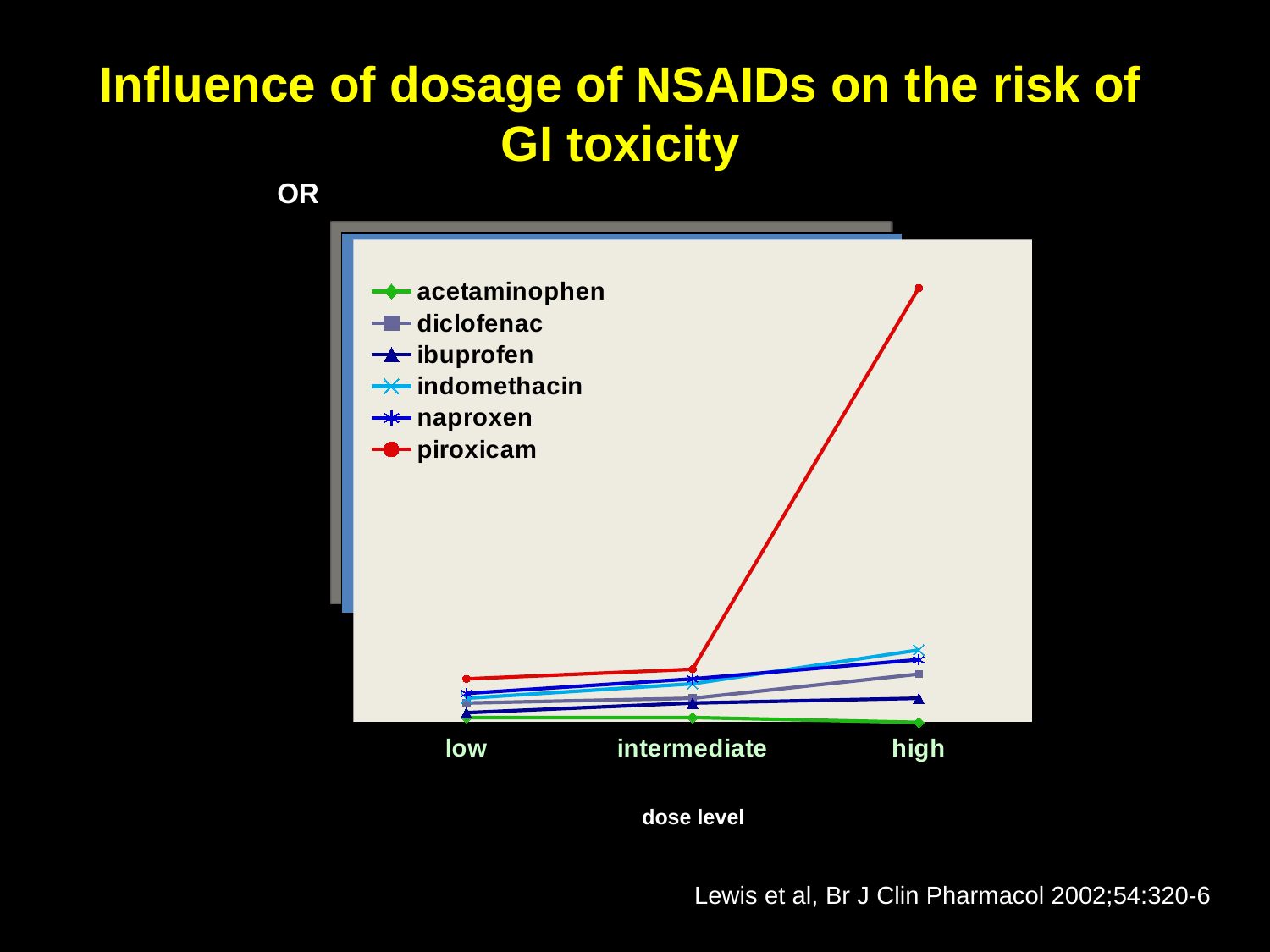

# Influence of dosage of NSAIDs on the risk of GI toxicity
OR

### Chart

| Category | acetaminophen | diclofenac | ibuprofen | indomethacin | naproxen | piroxicam |
|---|---|---|---|---|---|---|
| low | 1.0 | 4.0 | 2.0 | 5.0 | 6.0 | 9.0 |
| intermediate | 1.0 | 5.0 | 4.0 | 8.0 | 9.0 | 11.0 |
| high | 0.0 | 10.0 | 5.0 | 15.0 | 13.0 | 90.0 |
dose level

Lewis et al, Br J Clin Pharmacol 2002;54:320-6